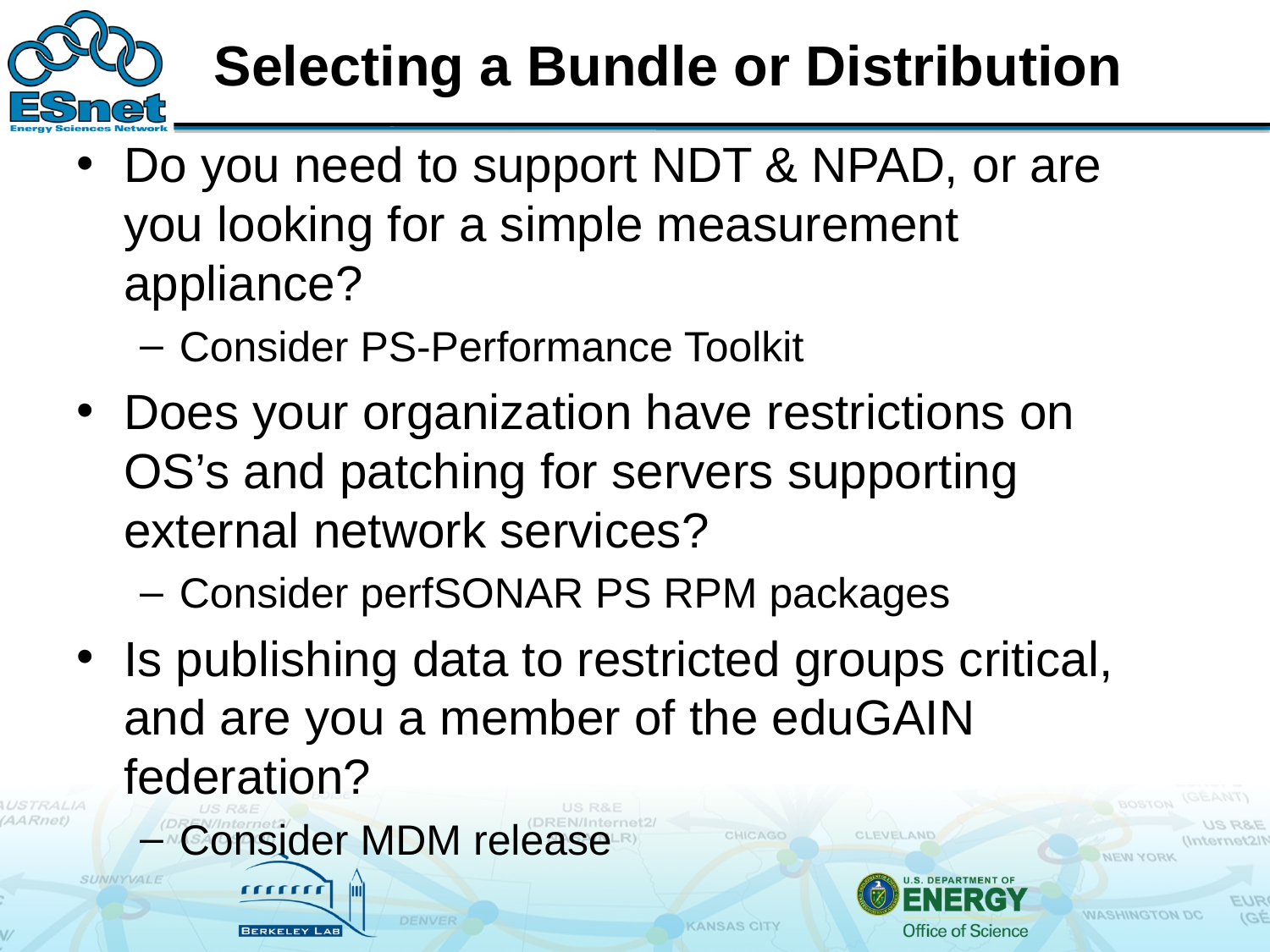

# Selecting a Bundle or Distribution
Do you need to support NDT & NPAD, or are you looking for a simple measurement appliance?
Consider PS-Performance Toolkit
Does your organization have restrictions on OS’s and patching for servers supporting external network services?
Consider perfSONAR PS RPM packages
Is publishing data to restricted groups critical, and are you a member of the eduGAIN federation?
Consider MDM release